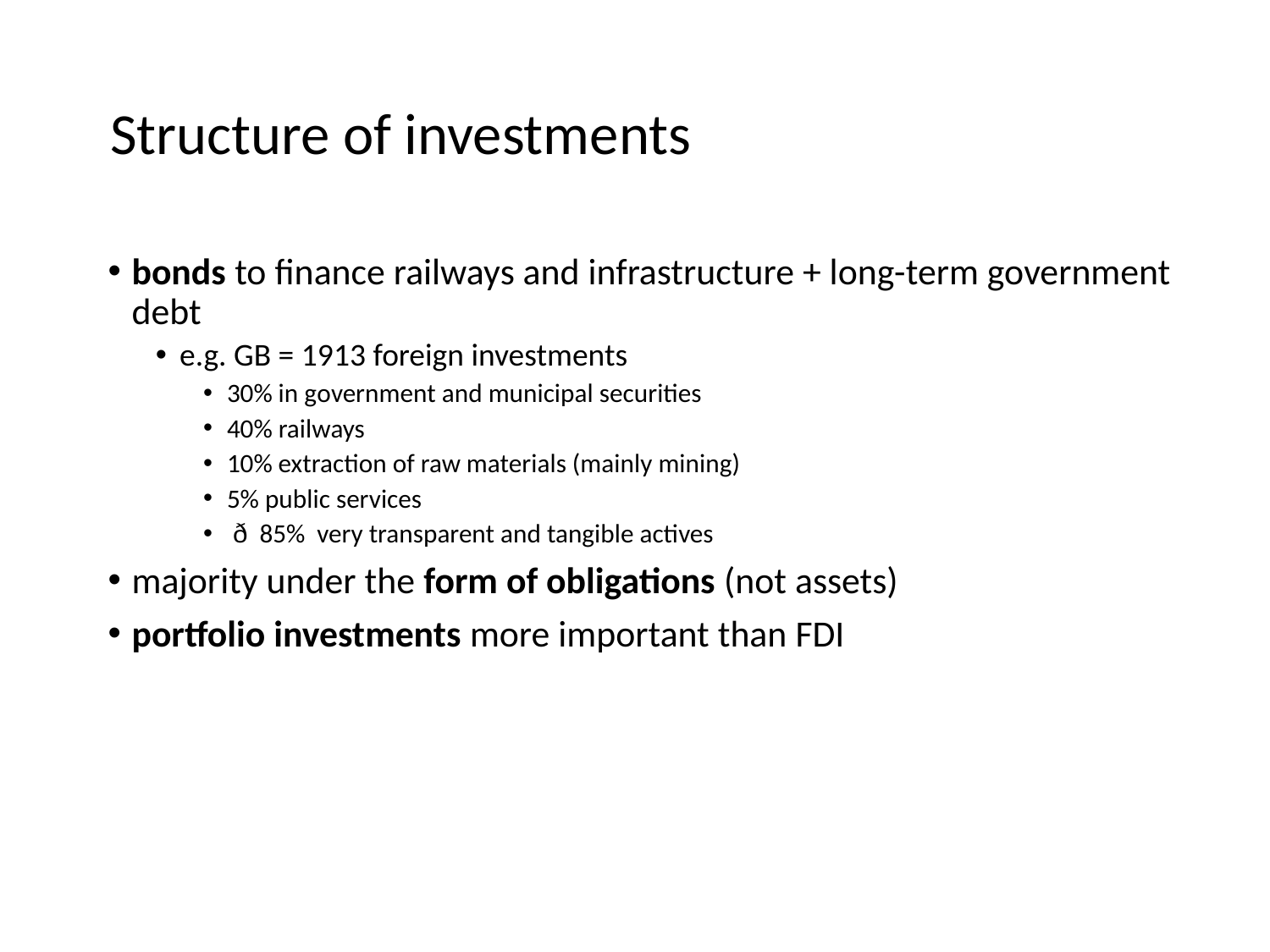

# Structure of investments
bonds to finance railways and infrastructure + long-term government debt
e.g. GB = 1913 foreign investments
30% in government and municipal securities
40% railways
10% extraction of raw materials (mainly mining)
5% public services
 ð  85%  very transparent and tangible actives
majority under the form of obligations (not assets)
portfolio investments more important than FDI